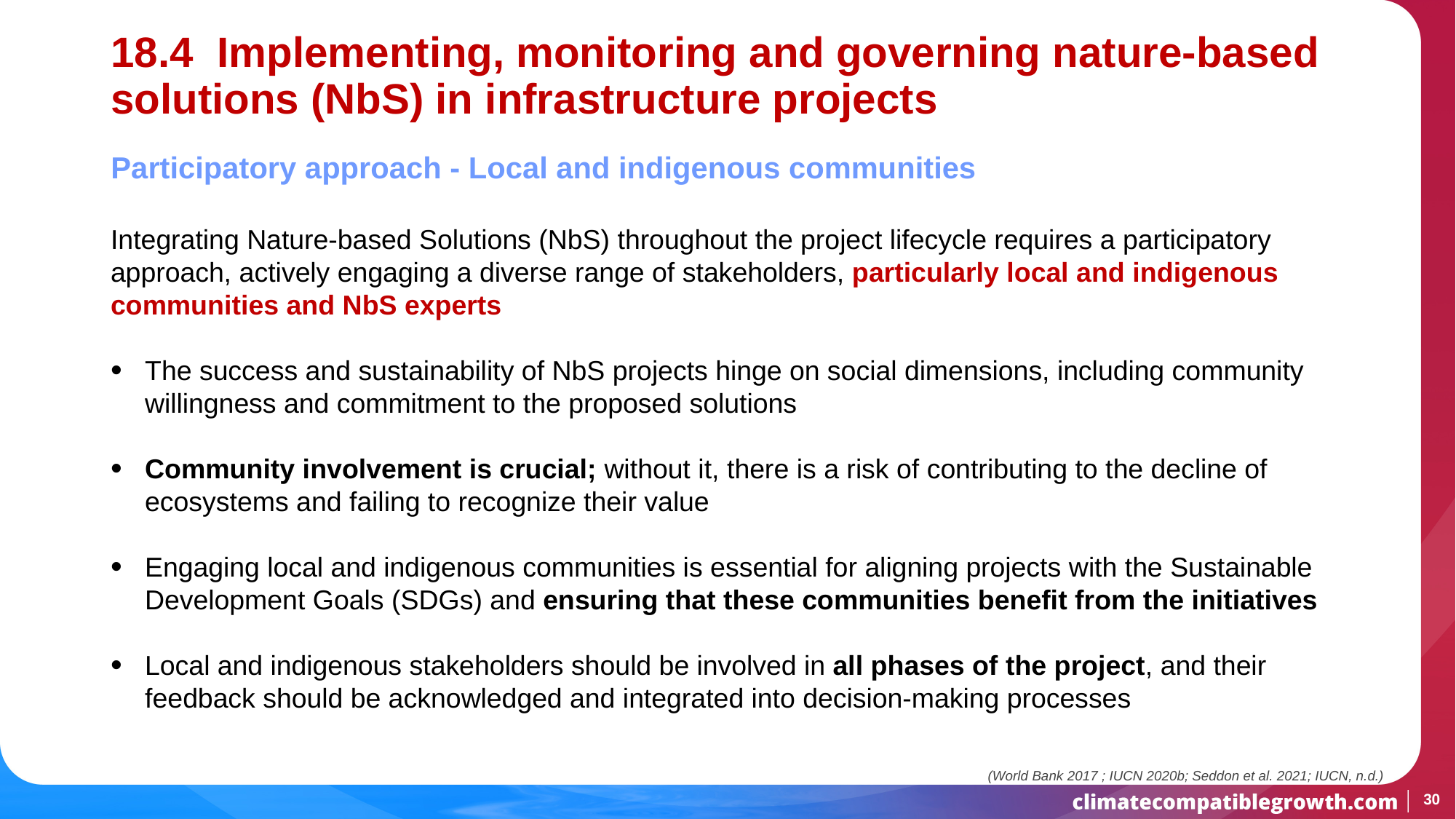

# 18.4  Implementing, monitoring and governing nature-based solutions (NbS) in infrastructure projects
Participatory approach - Local and indigenous communities
Integrating Nature-based Solutions (NbS) throughout the project lifecycle requires a participatory approach, actively engaging a diverse range of stakeholders, particularly local and indigenous communities and NbS experts

The success and sustainability of NbS projects hinge on social dimensions, including community willingness and commitment to the proposed solutions

Community involvement is crucial; without it, there is a risk of contributing to the decline of ecosystems and failing to recognize their value

Engaging local and indigenous communities is essential for aligning projects with the Sustainable Development Goals (SDGs) and ensuring that these communities benefit from the initiatives

Local and indigenous stakeholders should be involved in all phases of the project, and their feedback should be acknowledged and integrated into decision-making processes
(World Bank 2017 ; IUCN 2020b; Seddon et al. 2021; IUCN, n.d.)
30